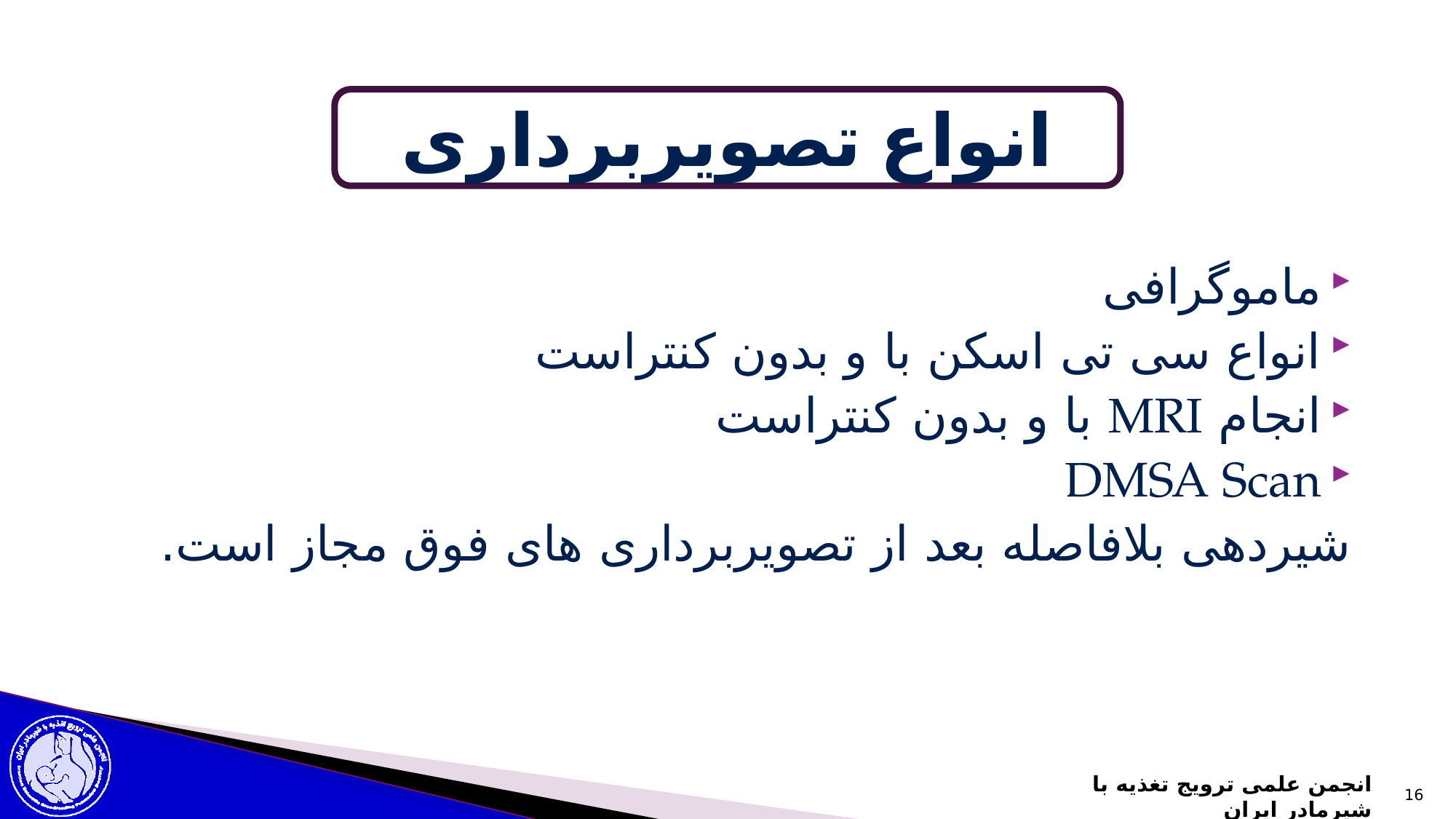

انواع تصویربرداری

ماموگرافی
انواع سی تی اسکن با و بدون کنتراست
انجام MRI با و بدون کنتراست
DMSA Scan
شیردهی بلافاصله بعد از تصویربرداری های فوق مجاز است.

16